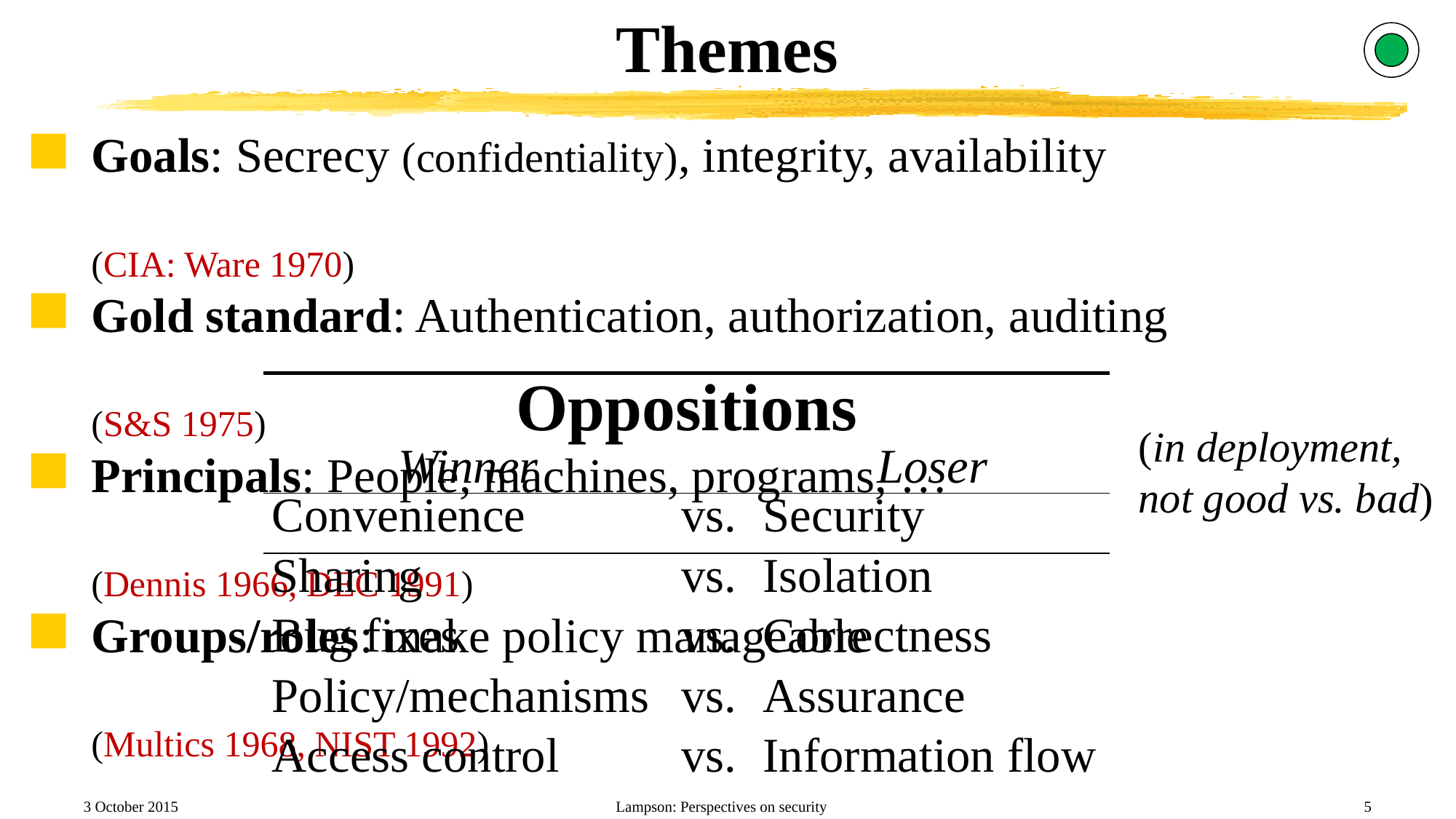

# Themes

Goals: Secrecy (confidentiality), integrity, availability	(CIA: Ware 1970)
Gold standard: Authentication, authorization, auditing	(S&S 1975)
Principals: People, machines, programs, …	(Dennis 1966, DEC 1991)
Groups/roles: make policy manageable	(Multics 1968, NIST 1992)

| Oppositions |  |  |
| --- | --- | --- |
| Winner |  | Loser |
| Convenience | vs. | Security |
| Sharing | vs. | Isolation |
| Bug fixes | vs. | Correctness |
| Policy/mechanisms | vs. | Assurance |
| Access control | vs. | Information flow |
(in deployment, not good vs. bad)
3 October 2015
Lampson: Perspectives on security
5